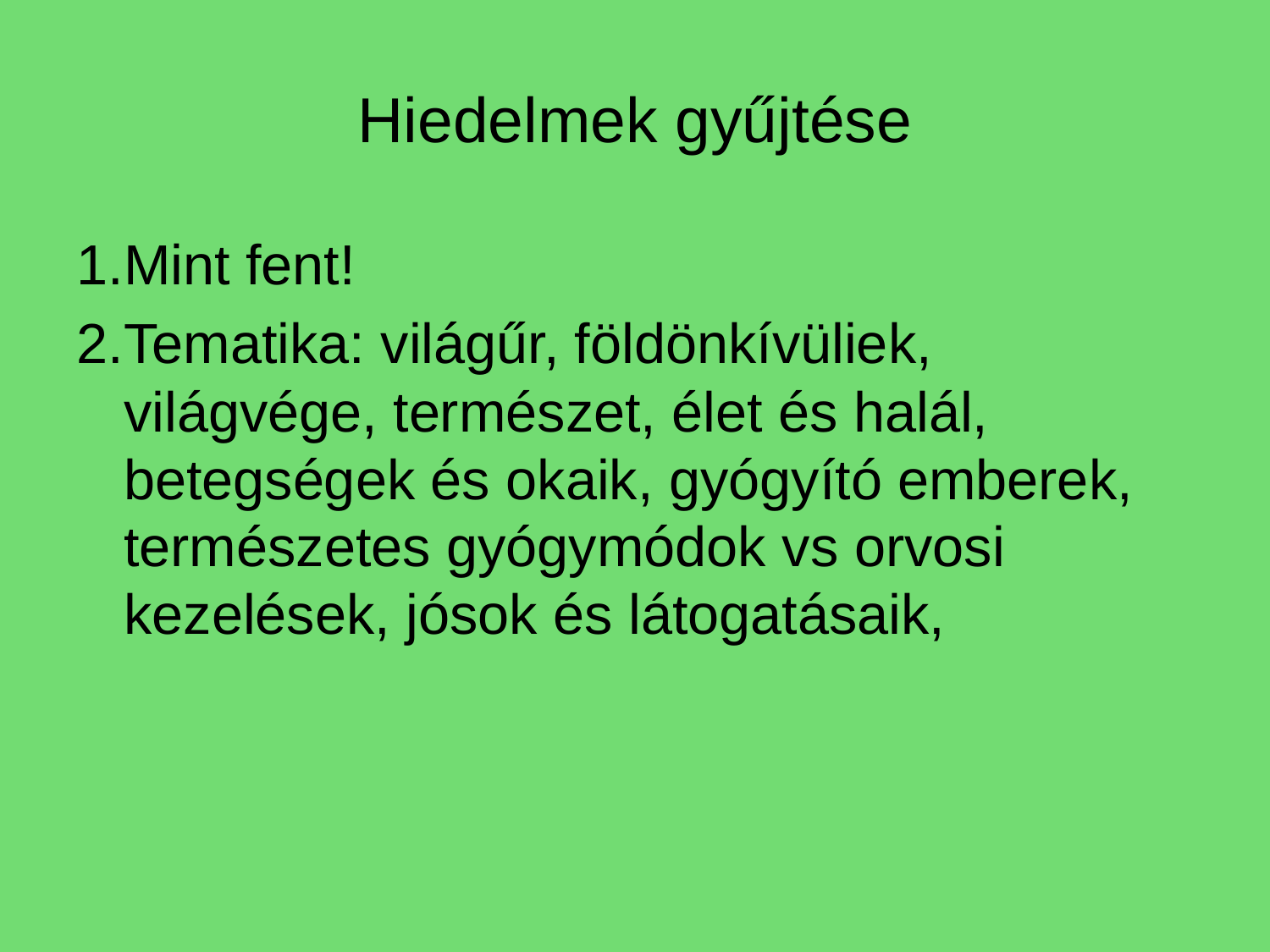

# Hiedelmek gyűjtése
Mint fent!
Tematika: világűr, földönkívüliek, világvége, természet, élet és halál, betegségek és okaik, gyógyító emberek, természetes gyógymódok vs orvosi kezelések, jósok és látogatásaik,